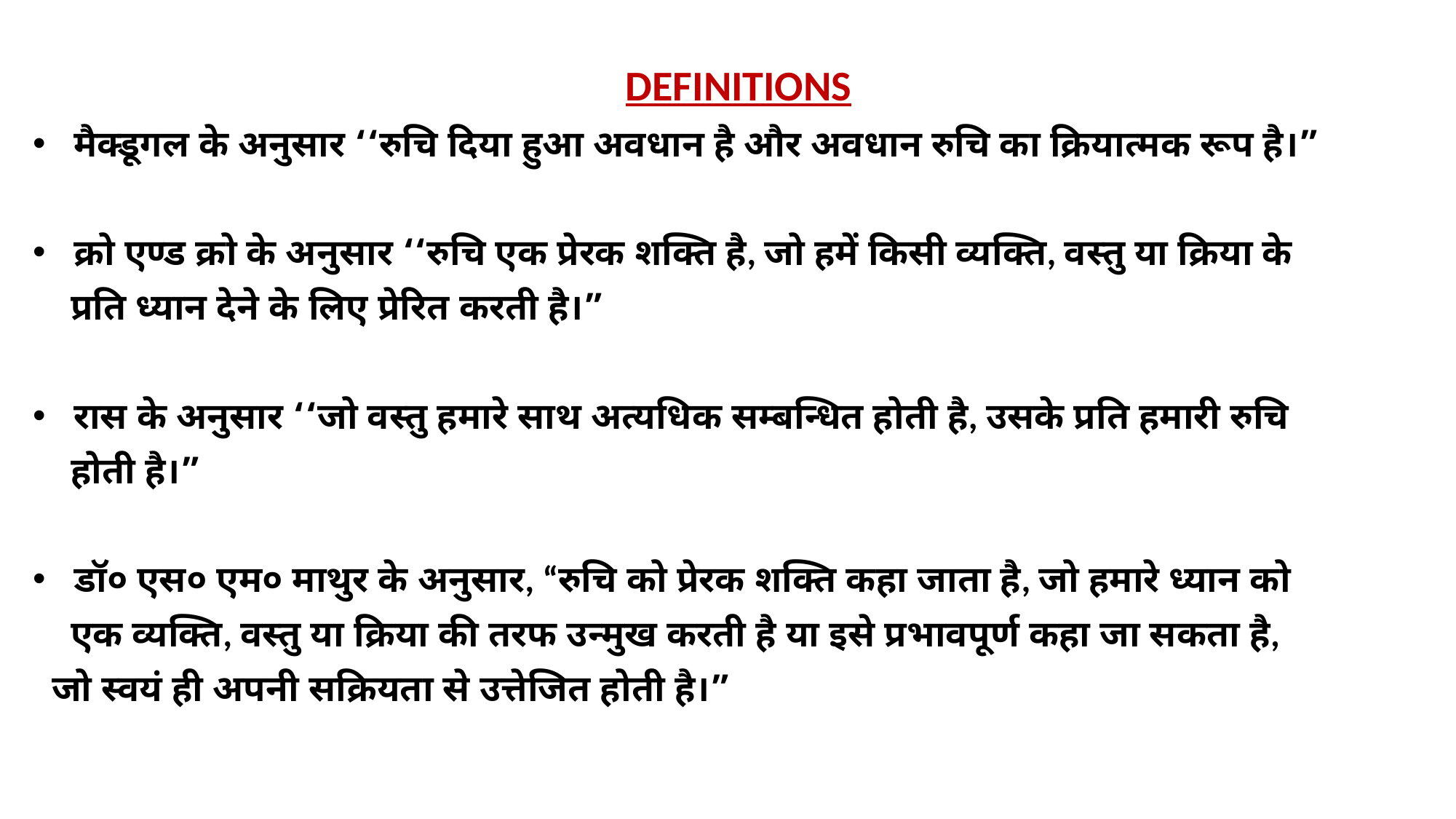

DEFINITIONS
मैक्डूगल के अनुसार ‘‘रुचि दिया हुआ अवधान है और अवधान रुचि का क्रियात्मक रूप है।”

क्रो एण्ड क्रो के अनुसार ‘‘रुचि एक प्रेरक शक्ति है, जो हमें किसी व्यक्ति, वस्तु या क्रिया के
    प्रति ध्यान देने के लिए प्रेरित करती है।”

रास के अनुसार ‘‘जो वस्तु हमारे साथ अत्यधिक सम्बन्धित होती है, उसके प्रति हमारी रुचि
    होती है।”

डॉ० एस० एम० माथुर के अनुसार, “रुचि को प्रेरक शक्ति कहा जाता है, जो हमारे ध्यान को
    एक व्यक्ति, वस्तु या क्रिया की तरफ उन्मुख करती है या इसे प्रभावपूर्ण कहा जा सकता है,
  जो स्वयं ही अपनी सक्रियता से उत्तेजित होती है।”